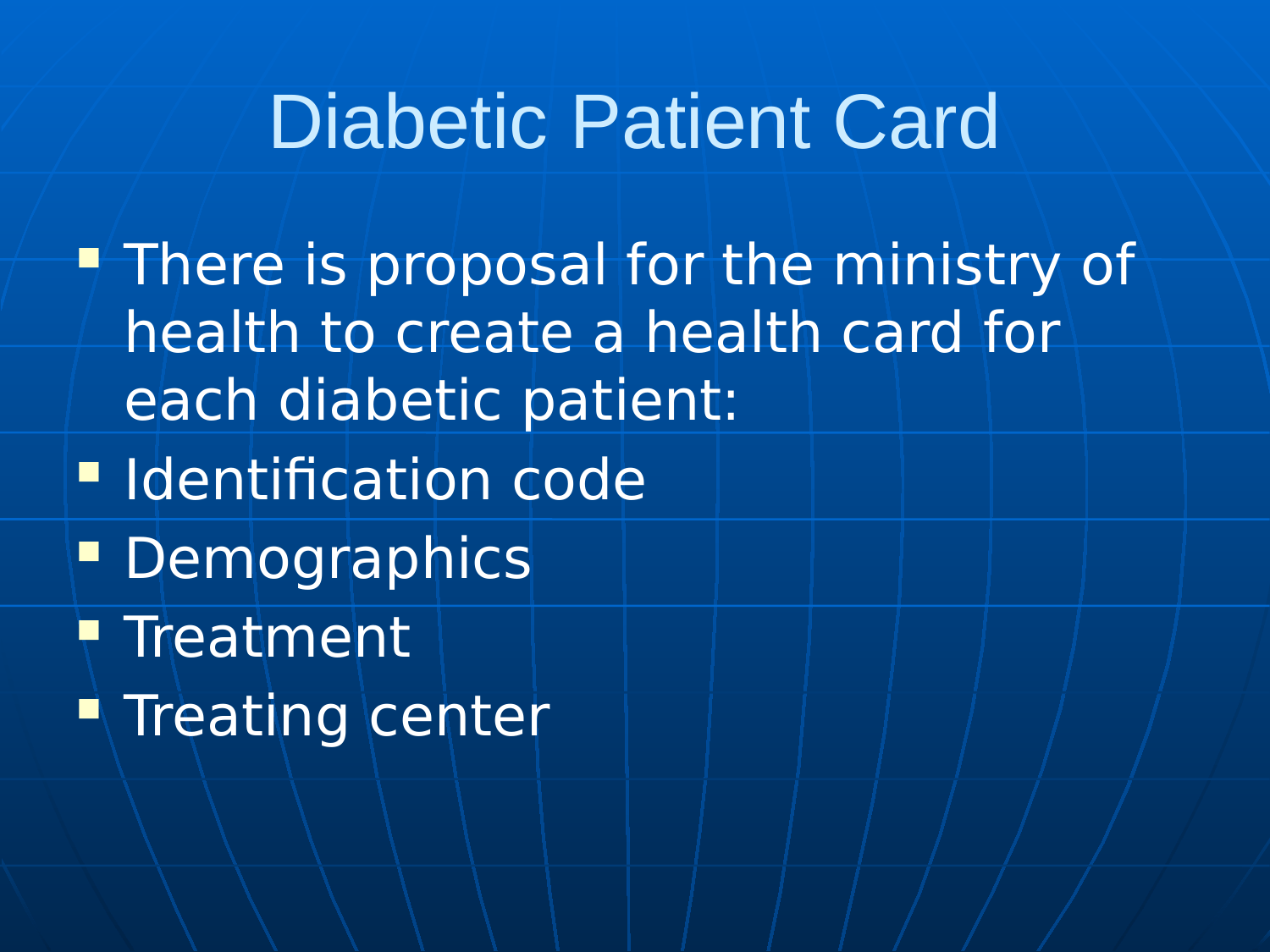

# Diabetic Patient Card
There is proposal for the ministry of health to create a health card for each diabetic patient:
Identification code
Demographics
Treatment
Treating center